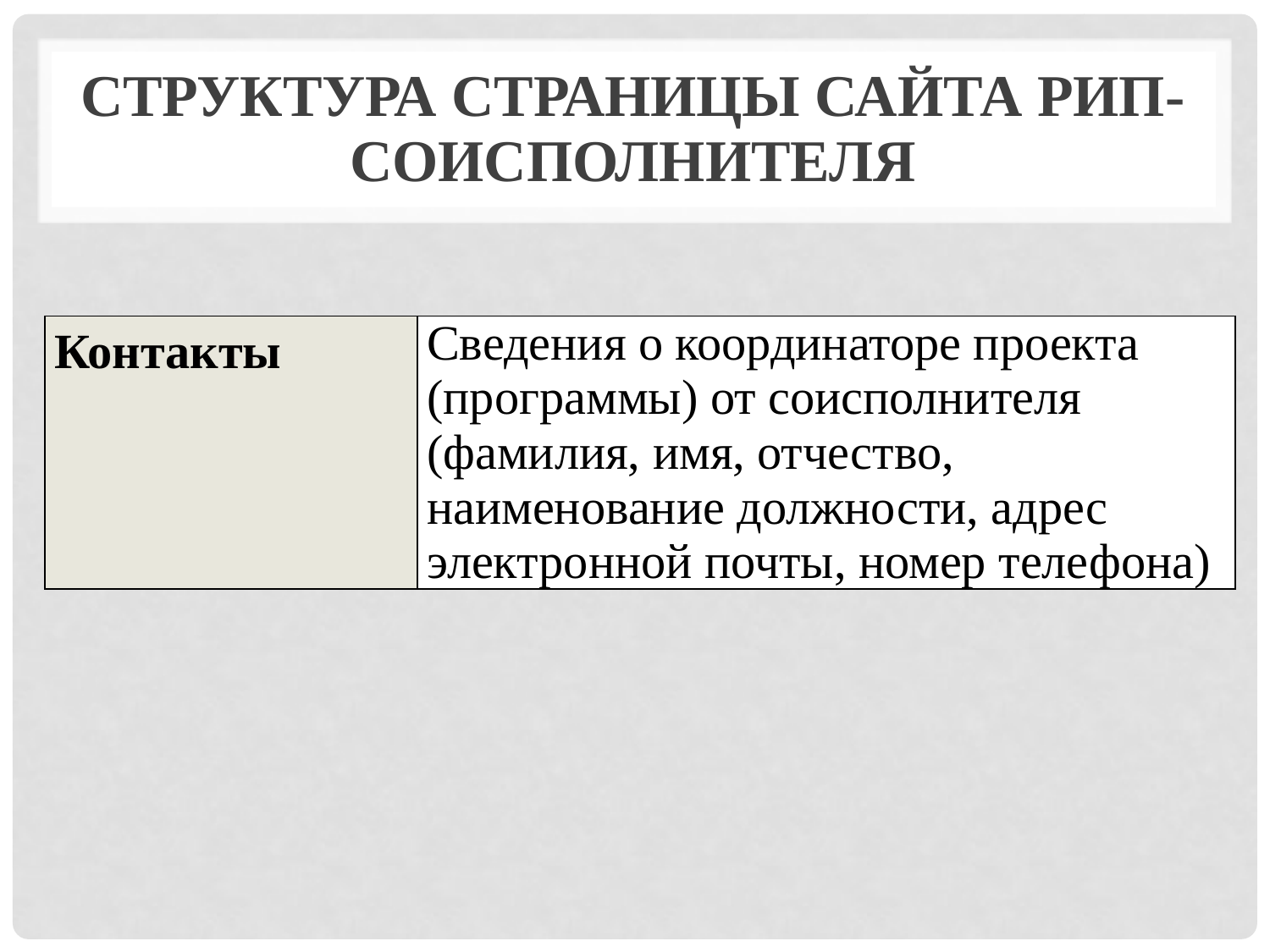

# Структура страницы сайта РИП-соисполнителя
| Контакты | Сведения о координаторе проекта (программы) от соисполнителя (фамилия, имя, отчество, наименование должности, адрес электронной почты, номер телефона) |
| --- | --- |